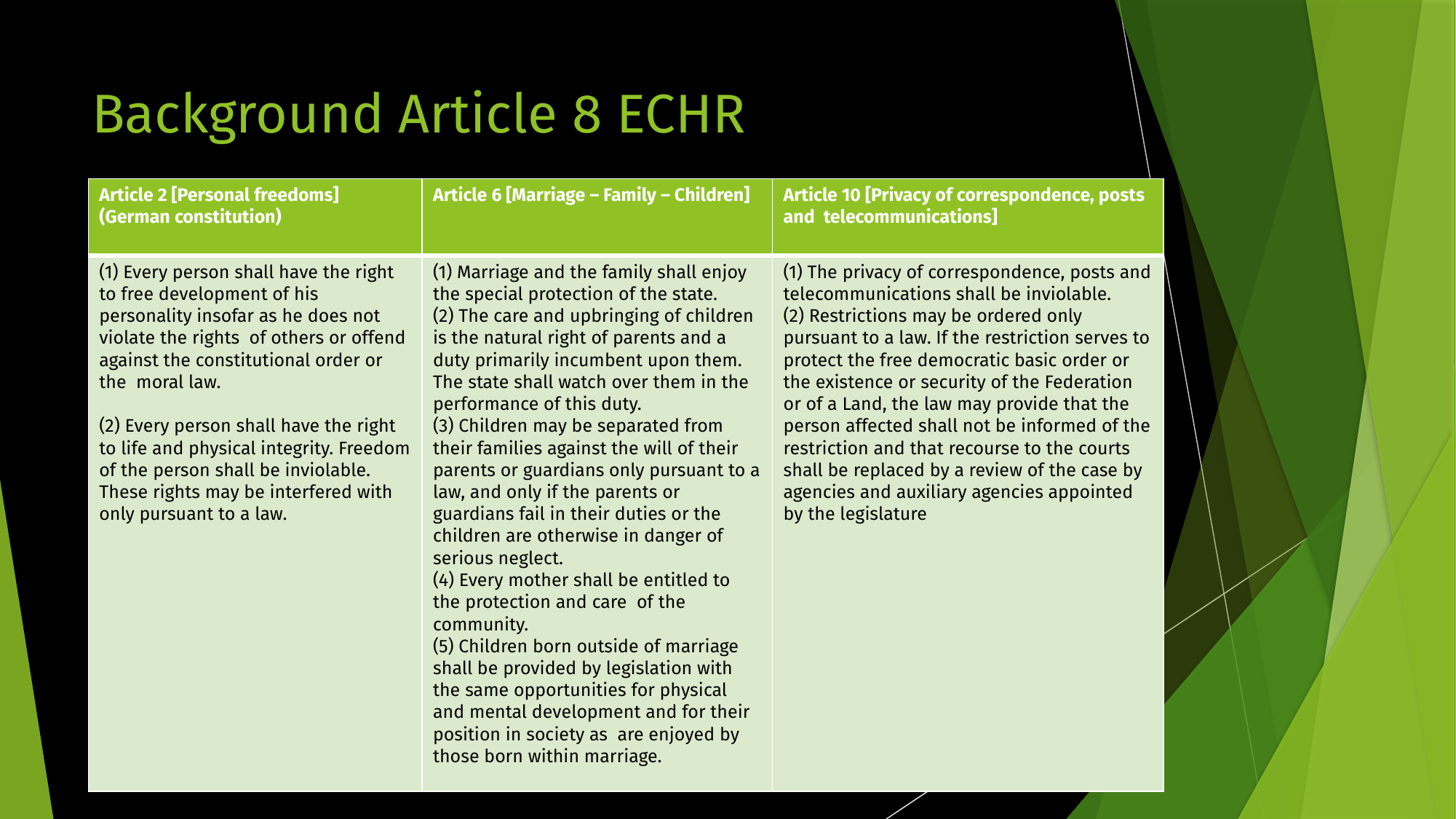

# Background Article 8 ECHR
| Article 2 [Personal freedoms] (German constitution) | Article 6 [Marriage – Family – Children] | Article 10 [Privacy of correspondence, posts and telecommunications] |
| --- | --- | --- |
| (1) Every person shall have the right to free development of his personality insofar as he does not violate the rights of others or offend against the constitutional order or the moral law.   (2) Every person shall have the right to life and physical integrity. Freedom of the person shall be inviolable. These rights may be interfered with only pursuant to a law. | (1) Marriage and the family shall enjoy the special protection of the state. (2) The care and upbringing of children is the natural right of parents and a duty primarily incumbent upon them. The state shall watch over them in the performance of this duty. (3) Children may be separated from their families against the will of their parents or guardians only pursuant to a law, and only if the parents or guardians fail in their duties or the children are otherwise in danger of serious neglect. (4) Every mother shall be entitled to the protection and care of the community. (5) Children born outside of marriage shall be provided by legislation with the same opportunities for physical and mental development and for their position in society as are enjoyed by those born within marriage. | (1) The privacy of correspondence, posts and telecommunications shall be inviolable. (2) Restrictions may be ordered only pursuant to a law. If the restriction serves to protect the free democratic basic order or the existence or security of the Federation or of a Land, the law may provide that the person affected shall not be informed of the restriction and that recourse to the courts shall be replaced by a review of the case by agencies and auxiliary agencies appointed by the legislature |